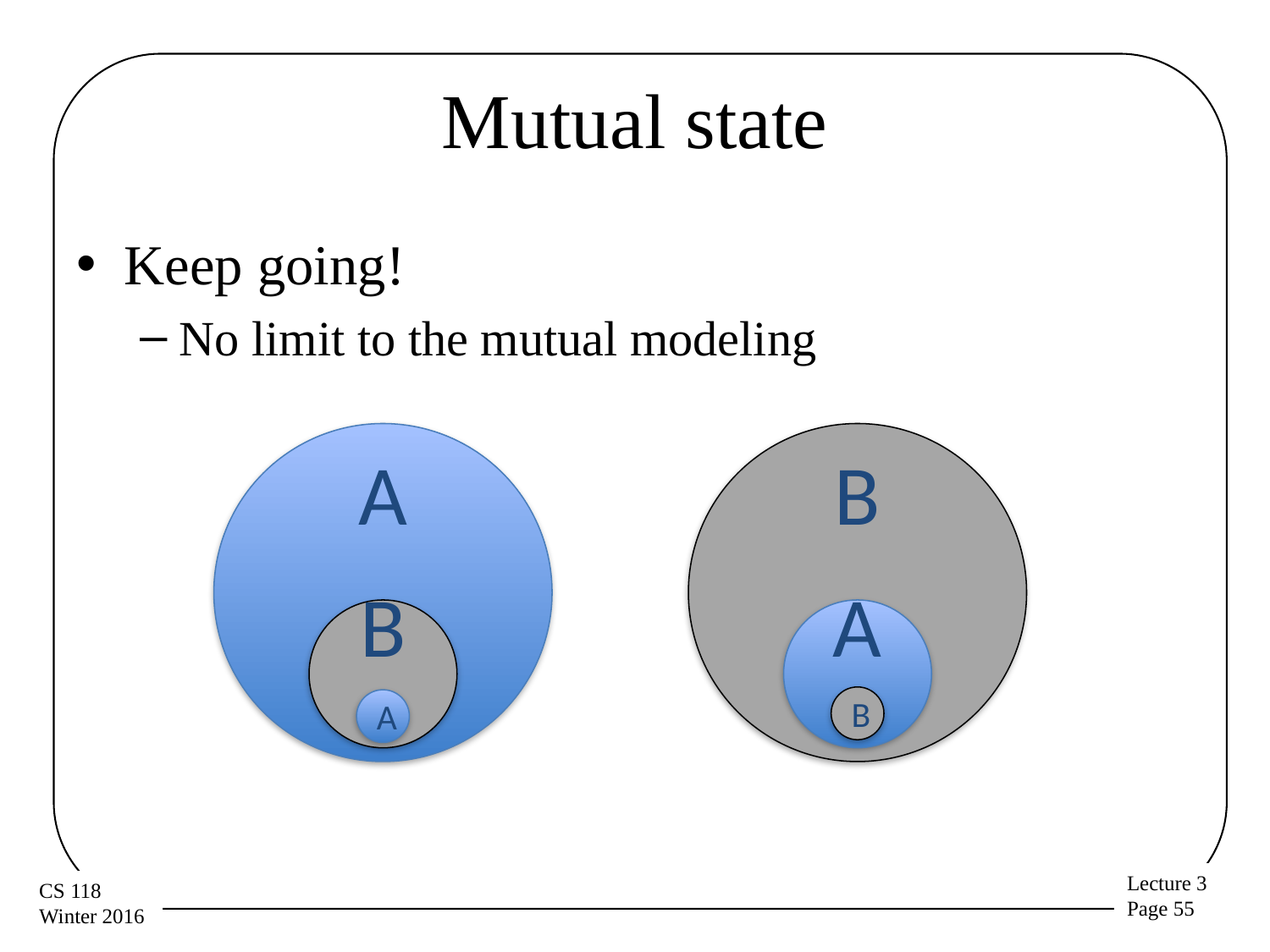

# Mutual state
Keep going!
No limit to the mutual modeling
A

B

B

A

B
A